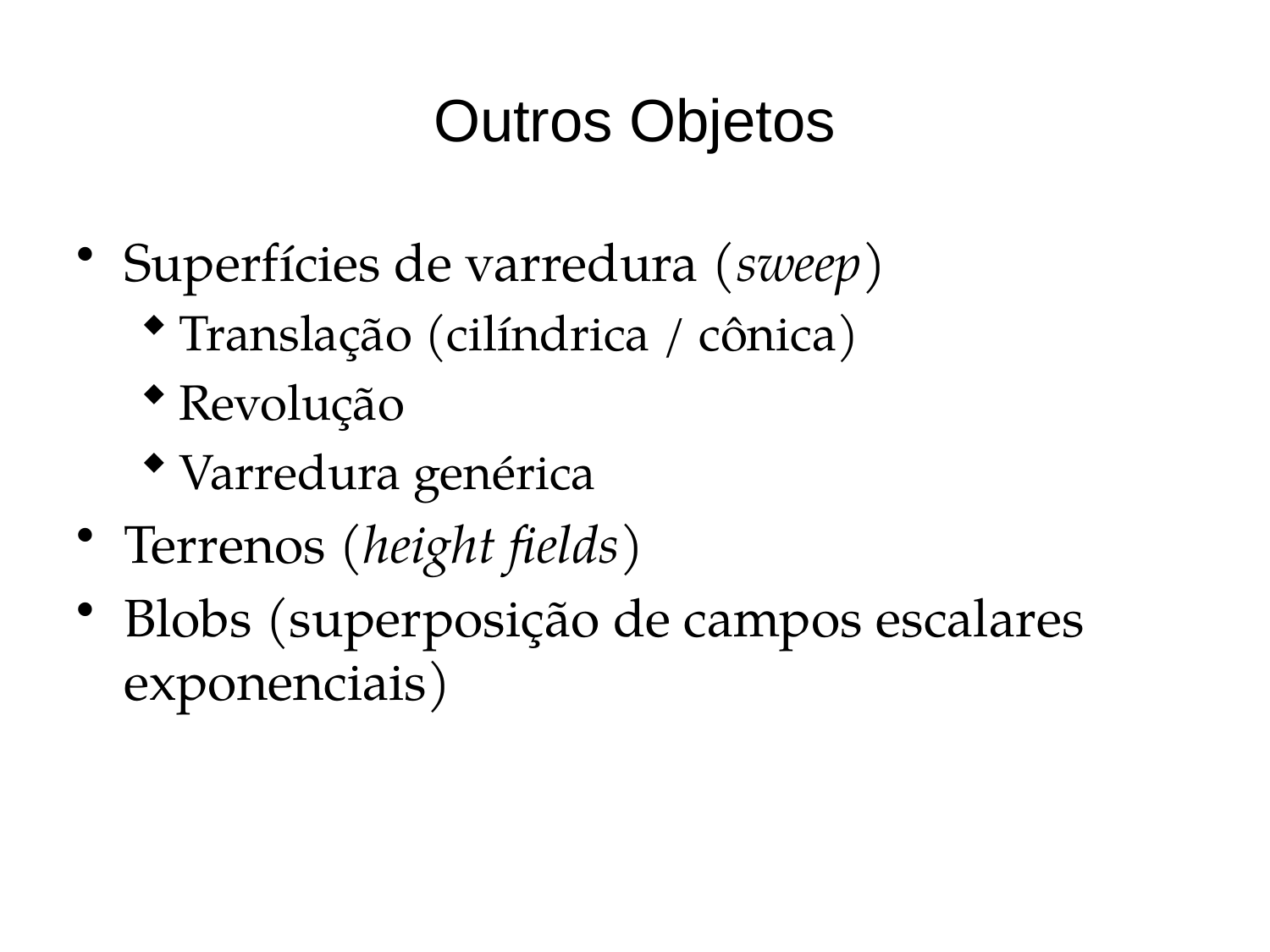

# Outros Objetos
Superfícies de varredura (sweep)
Translação (cilíndrica / cônica)
Revolução
Varredura genérica
Terrenos (height fields)
Blobs (superposição de campos escalares exponenciais)